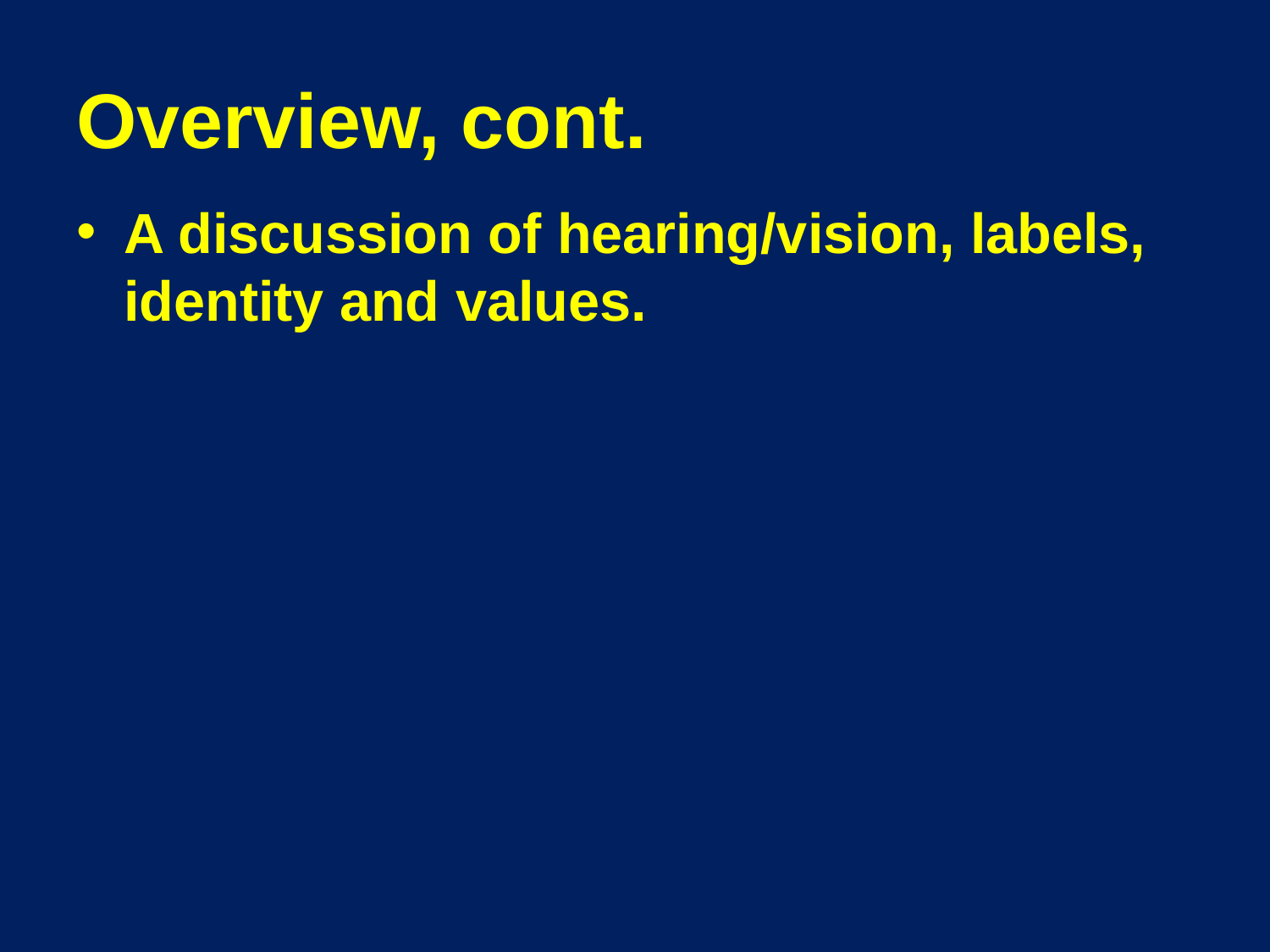

# Overview, cont.
A discussion of hearing/vision, labels, identity and values.